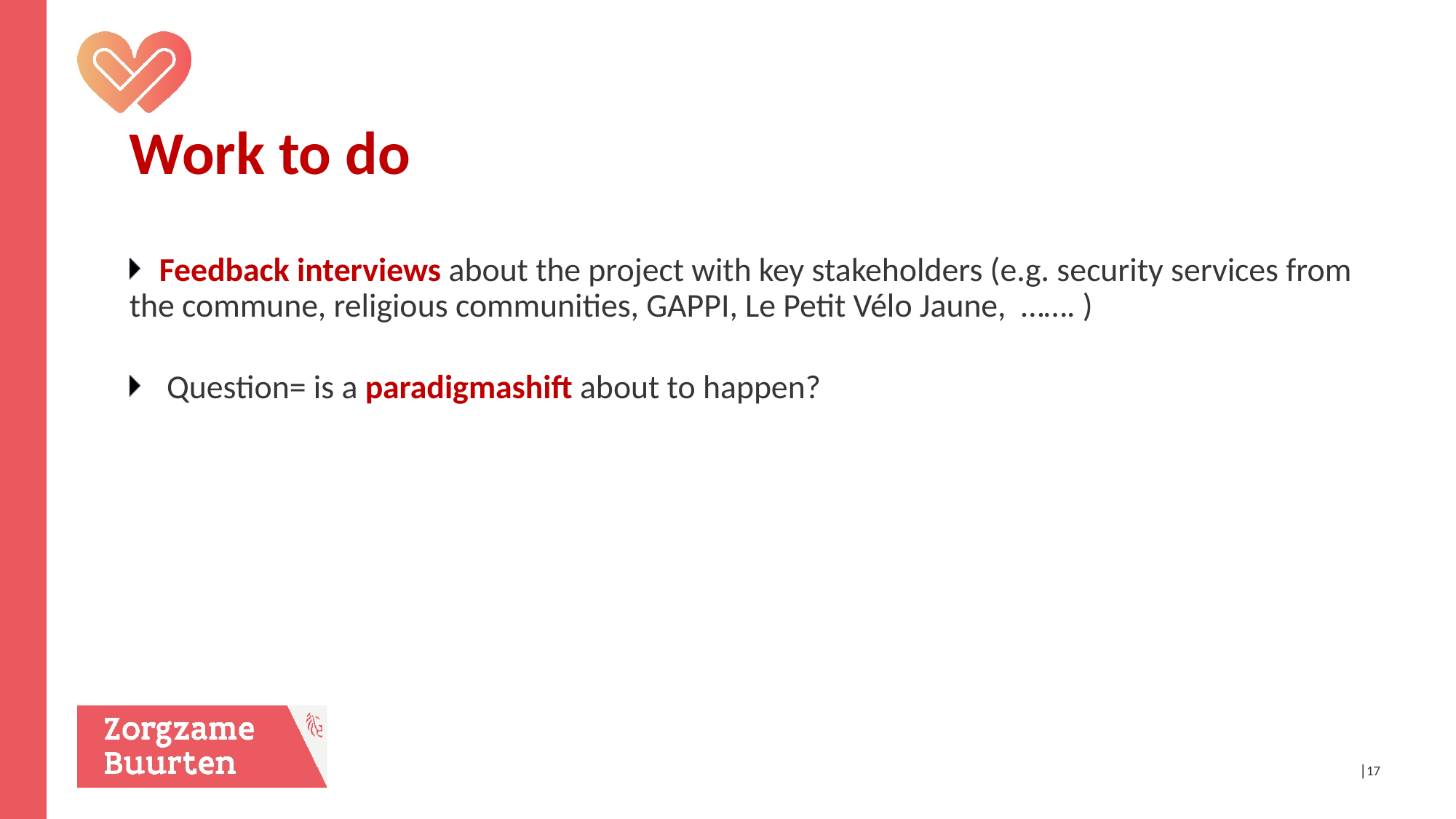

# Work to do
Feedback interviews about the project with key stakeholders (e.g. security services from the commune, religious communities, GAPPI, Le Petit Vélo Jaune,  ……. )

 Question= is a paradigmashift about to happen?

│17